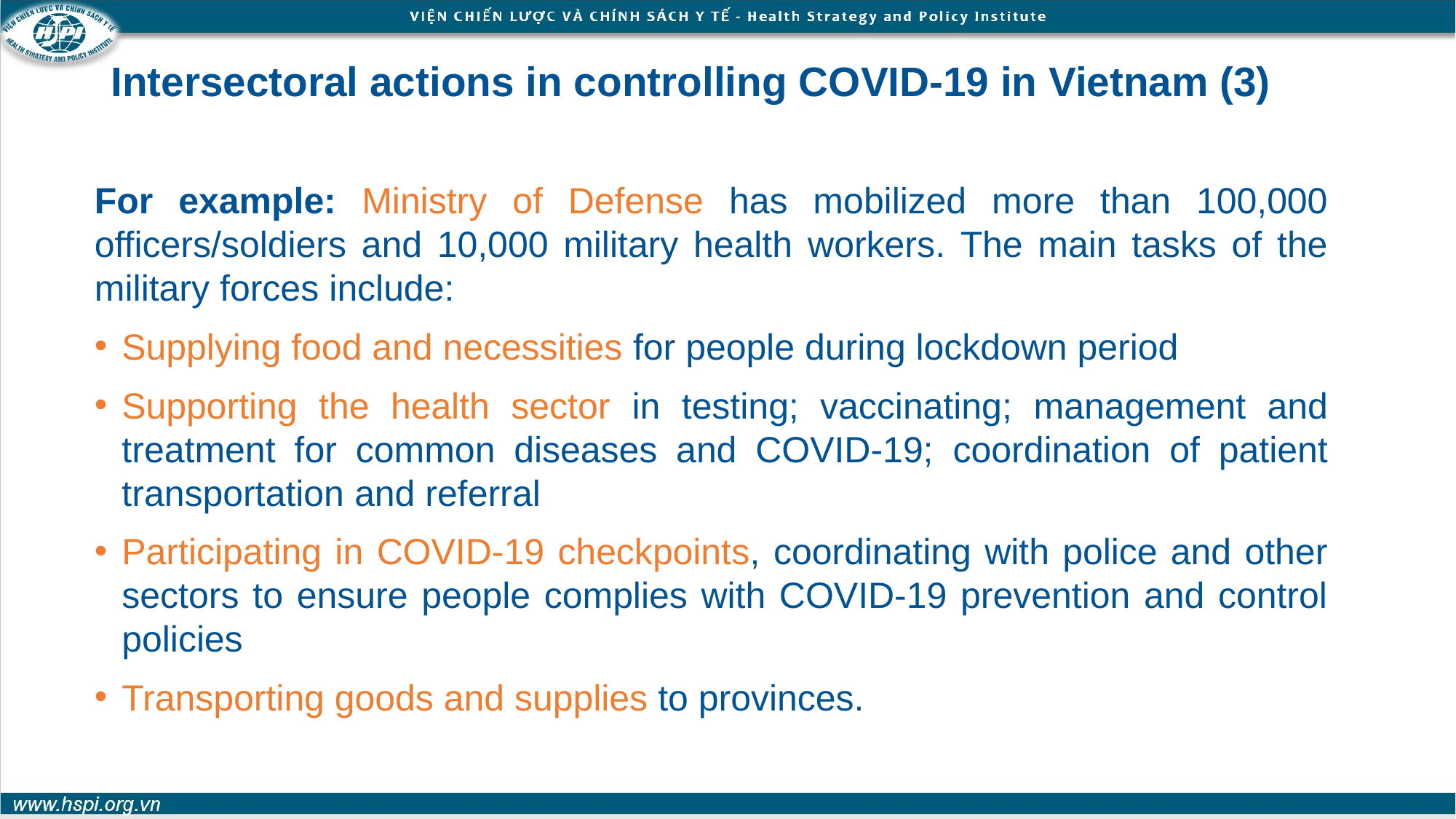

# Intersectoral actions in controlling COVID-19 in Vietnam (3)
For example: Ministry of Defense has mobilized more than 100,000 officers/soldiers and 10,000 military health workers. The main tasks of the military forces include:
Supplying food and necessities for people during lockdown period
Supporting the health sector in testing; vaccinating; management and treatment for common diseases and COVID-19; coordination of patient transportation and referral
Participating in COVID-19 checkpoints, coordinating with police and other sectors to ensure people complies with COVID-19 prevention and control policies
Transporting goods and supplies to provinces.